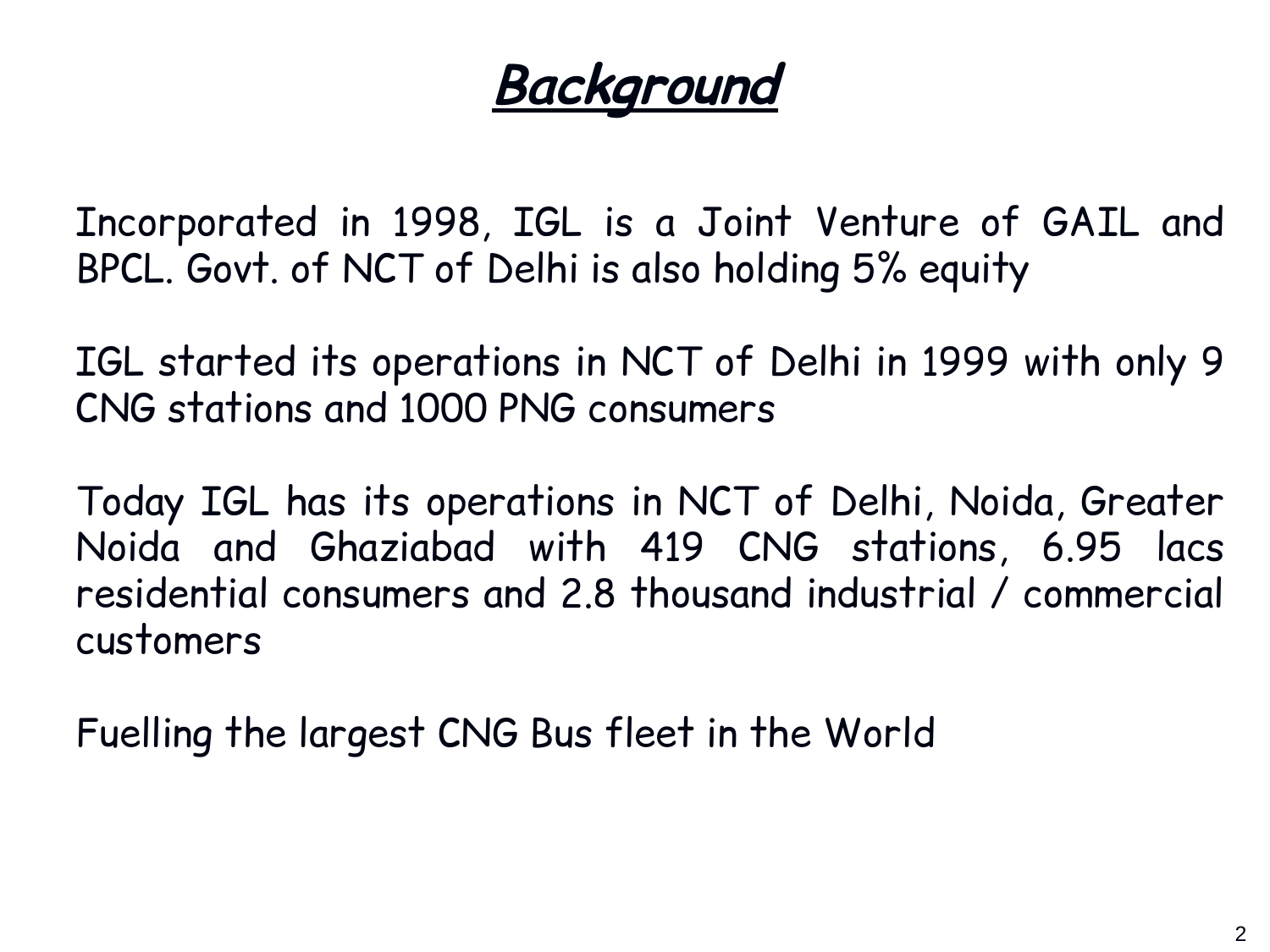

# Background

Incorporated in 1998, IGL is a Joint Venture of GAIL and BPCL. Govt. of NCT of Delhi is also holding 5% equity

IGL started its operations in NCT of Delhi in 1999 with only 9 CNG stations and 1000 PNG consumers

Today IGL has its operations in NCT of Delhi, Noida, Greater Noida and Ghaziabad with 419 CNG stations, 6.95 lacs residential consumers and 2.8 thousand industrial / commercial customers

Fuelling the largest CNG Bus fleet in the World

1
2